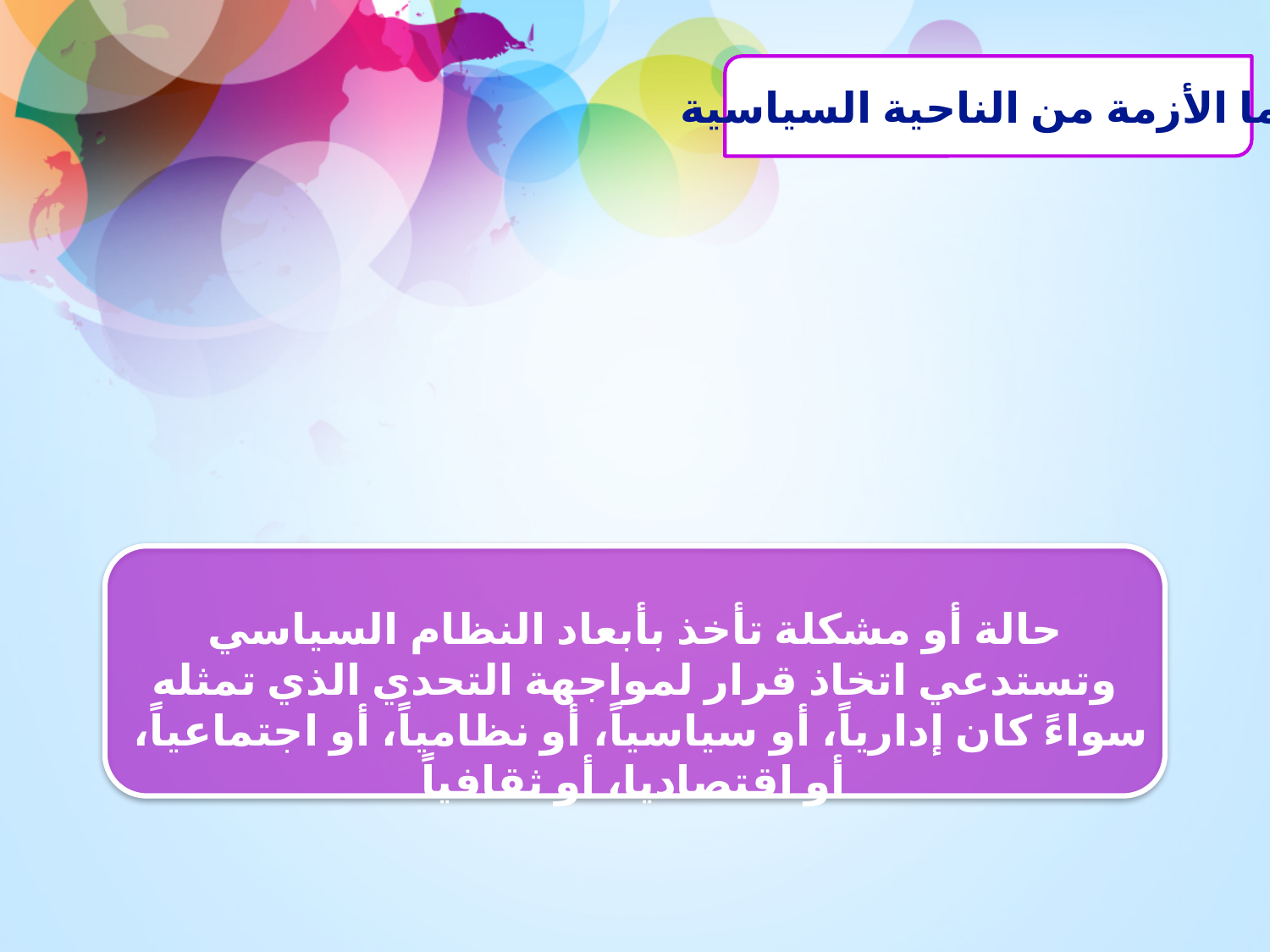

أما الأزمة من الناحية السياسية

حالة أو مشكلة تأخذ بأبعاد النظام السياسي وتستدعي اتخاذ قرار لمواجهة التحدي الذي تمثله سواءً كان إدارياً، أو سياسياً، أو نظامياً، أو اجتماعياً،
أو اقتصاديا، أو ثقافياً